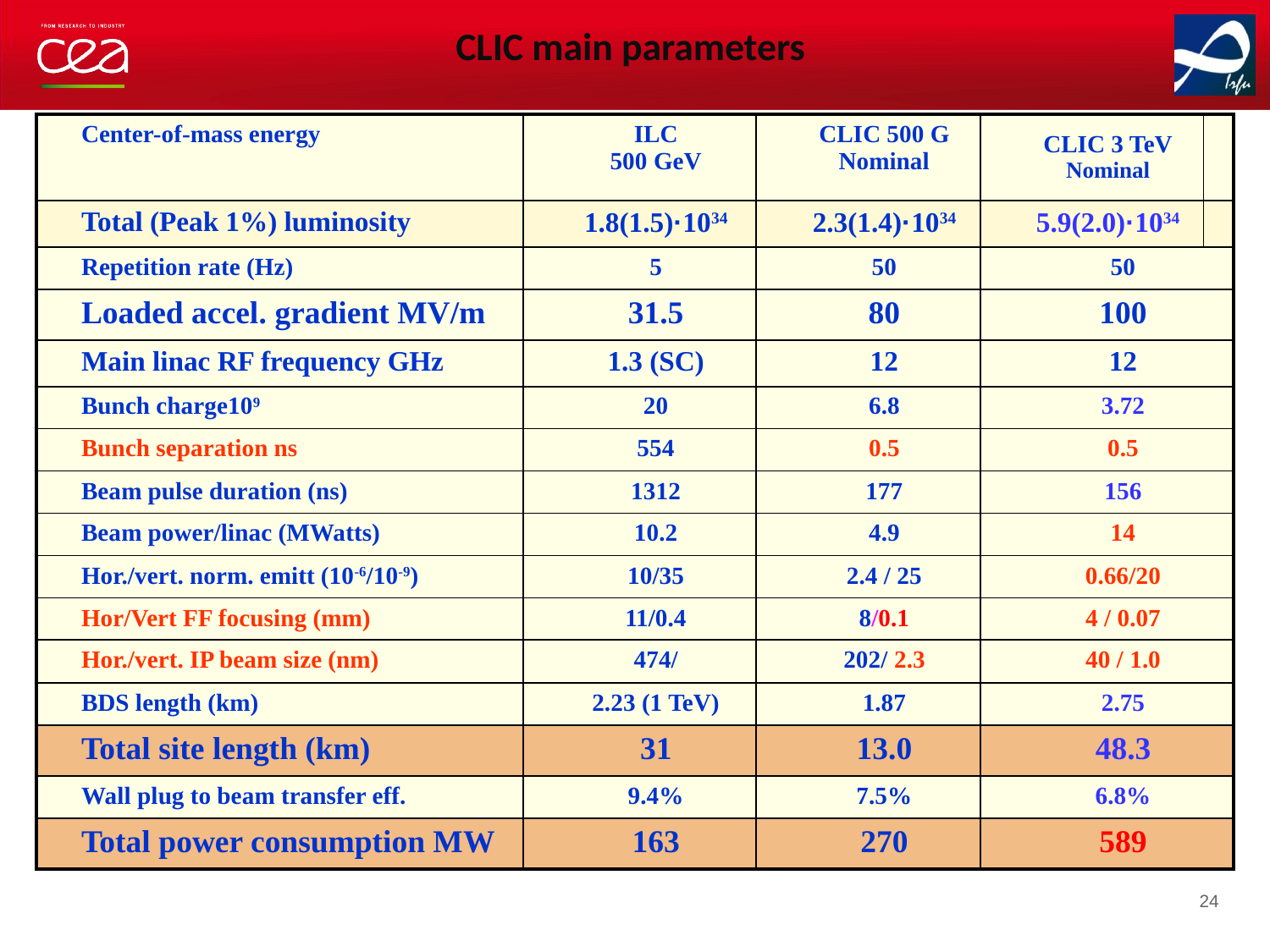

CLIC main parameters
| Center-of-mass energy | ILC 500 GeV | CLIC 500 G Nominal | CLIC 3 TeV Nominal |  |
| --- | --- | --- | --- | --- |
| Total (Peak 1%) luminosity | 1.8(1.5)·1034 | 2.3(1.4)·1034 | 5.9(2.0)·1034 |  |
| Repetition rate (Hz) | 5 | 50 | 50 |  |
| Loaded accel. gradient MV/m | 31.5 | 80 | 100 |  |
| Main linac RF frequency GHz | 1.3 (SC) | 12 | 12 |  |
| Bunch charge109 | 20 | 6.8 | 3.72 |  |
| Bunch separation ns | 554 | 0.5 | 0.5 |  |
| Beam pulse duration (ns) | 1312 | 177 | 156 |  |
| Beam power/linac (MWatts) | 10.2 | 4.9 | 14 |  |
| Hor./vert. norm. emitt (10-6/10-9) | 10/35 | 2.4 / 25 | 0.66/20 |  |
| Hor/Vert FF focusing (mm) | 11/0.4 | 8/0.1 | 4 / 0.07 |  |
| Hor./vert. IP beam size (nm) | 474/ | 202/ 2.3 | 40 / 1.0 |  |
| BDS length (km) | 2.23 (1 TeV) | 1.87 | 2.75 |  |
| Total site length (km) | 31 | 13.0 | 48.3 |  |
| Wall plug to beam transfer eff. | 9.4% | 7.5% | 6.8% |  |
| Total power consumption MW | 163 | 270 | 589 |  |
24